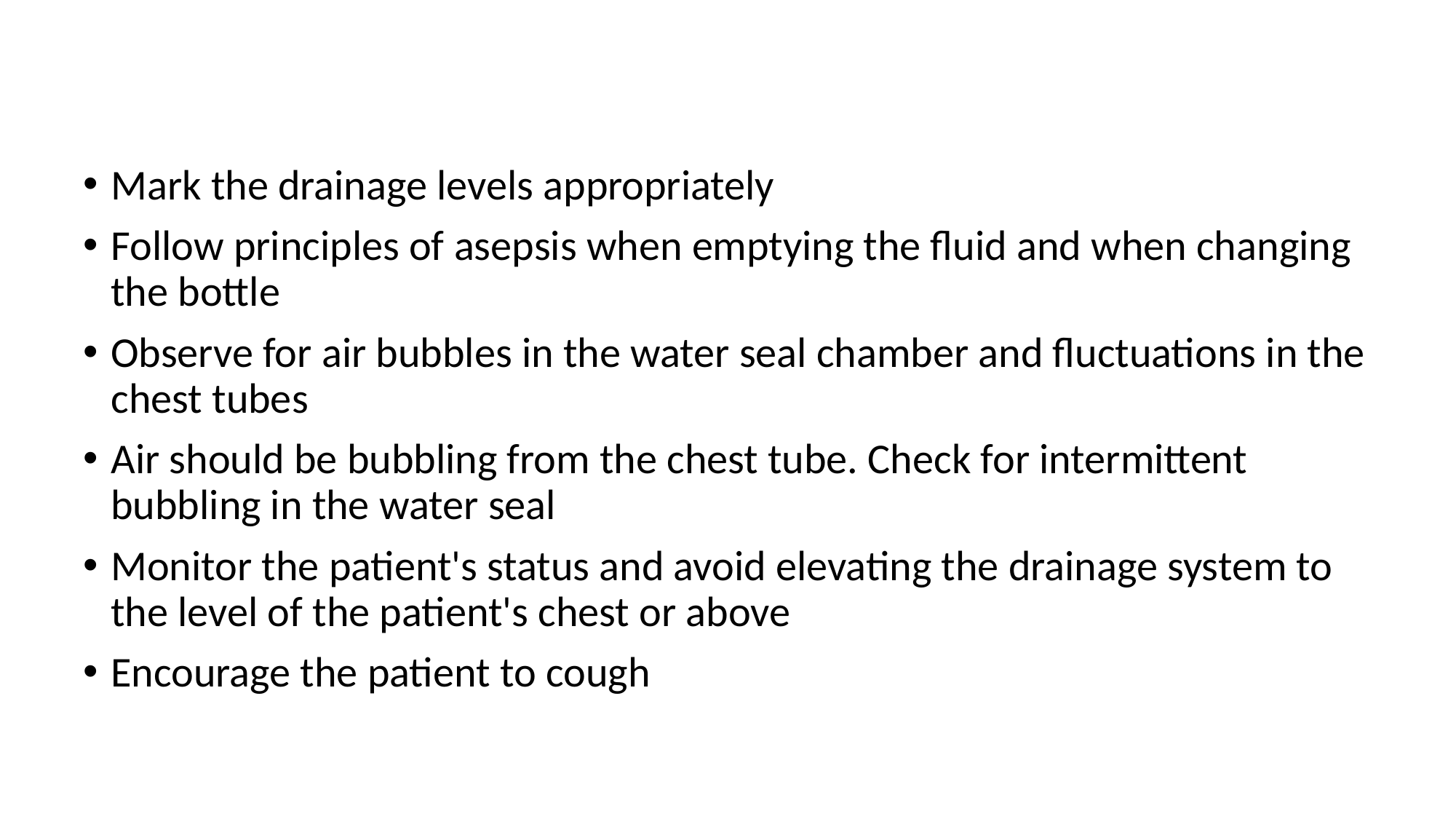

#
Mark the drainage levels appropriately
Follow principles of asepsis when emptying the fluid and when changing the bottle
Observe for air bubbles in the water seal chamber and fluctuations in the chest tubes
Air should be bubbling from the chest tube. Check for intermittent bubbling in the water seal
Monitor the patient's status and avoid elevating the drainage system to the level of the patient's chest or above
Encourage the patient to cough